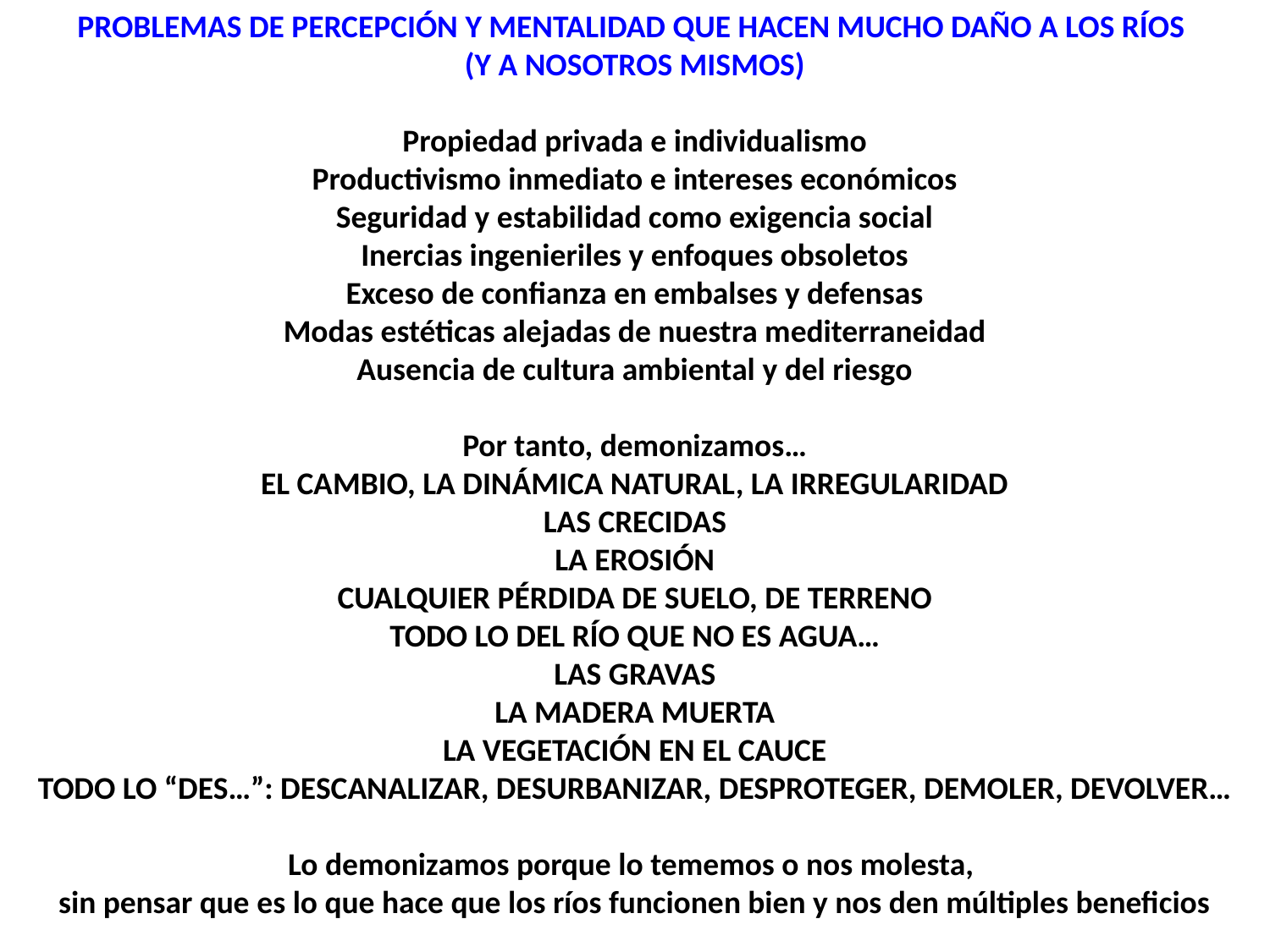

PROBLEMAS DE PERCEPCIÓN Y MENTALIDAD QUE HACEN MUCHO DAÑO A LOS RÍOS
(Y A NOSOTROS MISMOS)

Propiedad privada e individualismo
Productivismo inmediato e intereses económicos
Seguridad y estabilidad como exigencia social
Inercias ingenieriles y enfoques obsoletos
Exceso de confianza en embalses y defensas
Modas estéticas alejadas de nuestra mediterraneidad
Ausencia de cultura ambiental y del riesgo

Por tanto, demonizamos…
EL CAMBIO, LA DINÁMICA NATURAL, LA IRREGULARIDAD
LAS CRECIDAS
LA EROSIÓN
CUALQUIER PÉRDIDA DE SUELO, DE TERRENO
TODO LO DEL RÍO QUE NO ES AGUA…
LAS GRAVAS
LA MADERA MUERTA
LA VEGETACIÓN EN EL CAUCE
TODO LO “DES…”: DESCANALIZAR, DESURBANIZAR, DESPROTEGER, DEMOLER, DEVOLVER…

Lo demonizamos porque lo tememos o nos molesta,
sin pensar que es lo que hace que los ríos funcionen bien y nos den múltiples beneficios